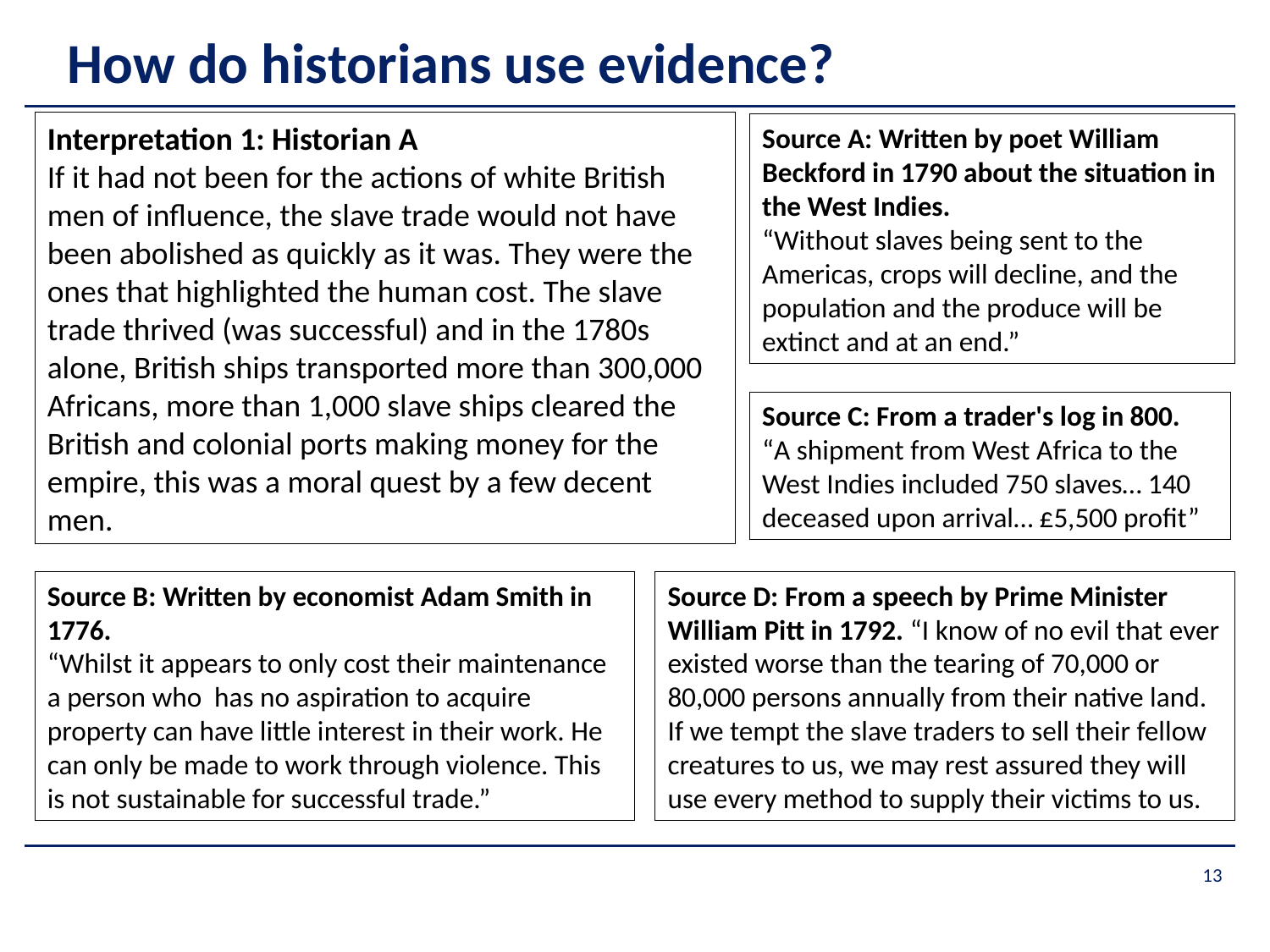

# How do historians use evidence?
Interpretation 1: Historian A
If it had not been for the actions of white British men of influence, the slave trade would not have been abolished as quickly as it was. They were the ones that highlighted the human cost. The slave trade thrived (was successful) and in the 1780s alone, British ships transported more than 300,000 Africans, more than 1,000 slave ships cleared the British and colonial ports making money for the empire, this was a moral quest by a few decent men.
Source A: Written by poet William Beckford in 1790 about the situation in the West Indies.
“Without slaves being sent to the Americas, crops will decline, and the population and the produce will be extinct and at an end.”
Source C: From a trader's log in 800.
“A shipment from West Africa to the West Indies included 750 slaves… 140 deceased upon arrival… £5,500 profit”
Source B: Written by economist Adam Smith in 1776.
“Whilst it appears to only cost their maintenance a person who  has no aspiration to acquire property can have little interest in their work. He can only be made to work through violence. This is not sustainable for successful trade.”
Source D: From a speech by Prime Minister William Pitt in 1792. “I know of no evil that ever existed worse than the tearing of 70,000 or 80,000 persons annually from their native land. If we tempt the slave traders to sell their fellow creatures to us, we may rest assured they will use every method to supply their victims to us.
13